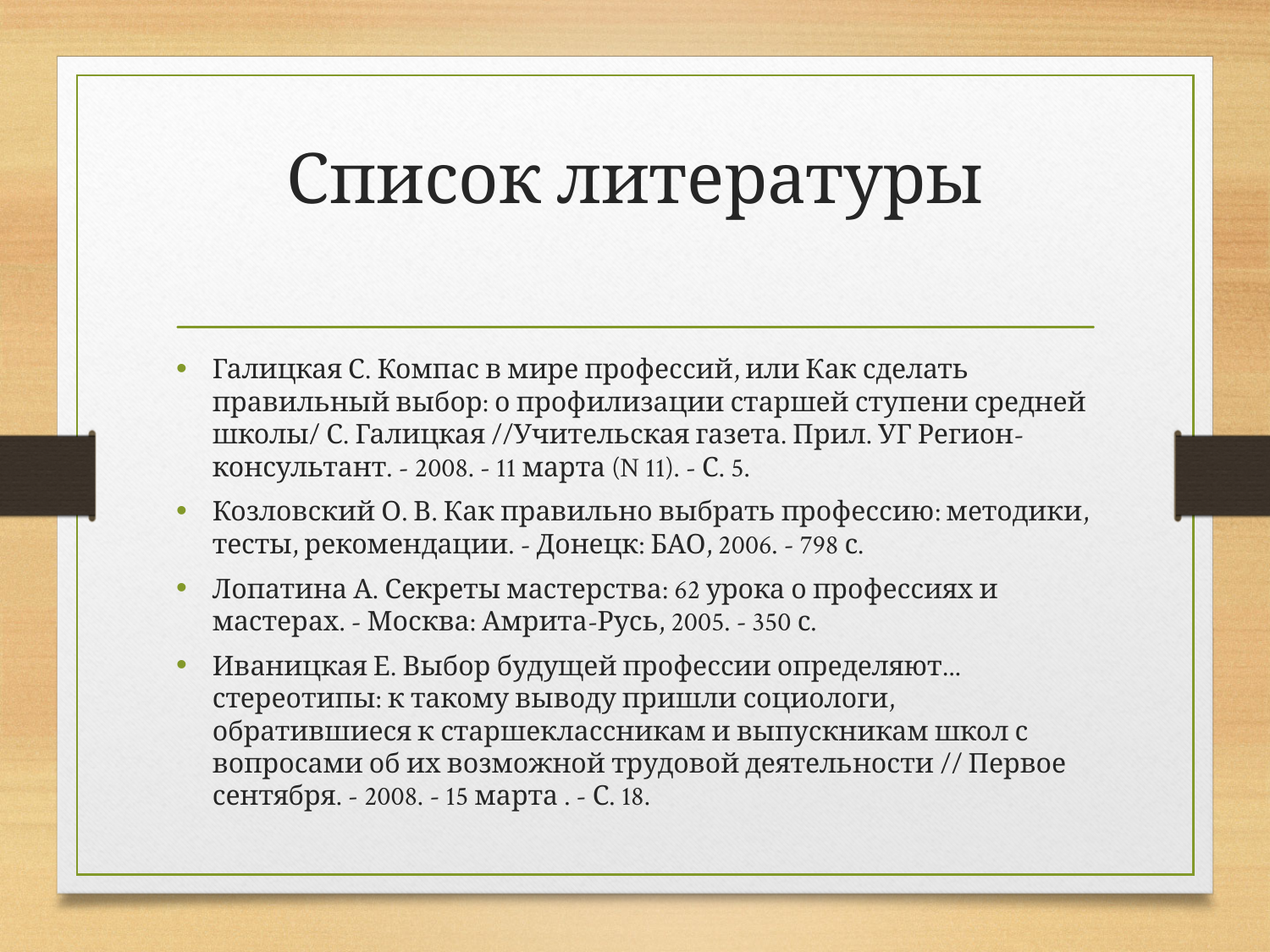

# Список литературы
Галицкая С. Компас в мире профессий, или Как сделать правильный выбор: о профилизации старшей ступени средней школы/ С. Галицкая //Учительская газета. Прил. УГ Регион-консультант. - 2008. - 11 марта (N 11). - С. 5.
Козловский О. В. Как правильно выбрать профессию: методики, тесты, рекомендации. - Донецк: БАО, 2006. - 798 с.
Лопатина А. Секреты мастерства: 62 урока о профессиях и мастерах. - Москва: Амрита-Русь, 2005. - 350 с.
Иваницкая Е. Выбор будущей профессии определяют... стереотипы: к такому выводу пришли социологи, обратившиеся к старшеклассникам и выпускникам школ с вопросами об их возможной трудовой деятельности // Первое сентября. - 2008. - 15 марта . - С. 18.